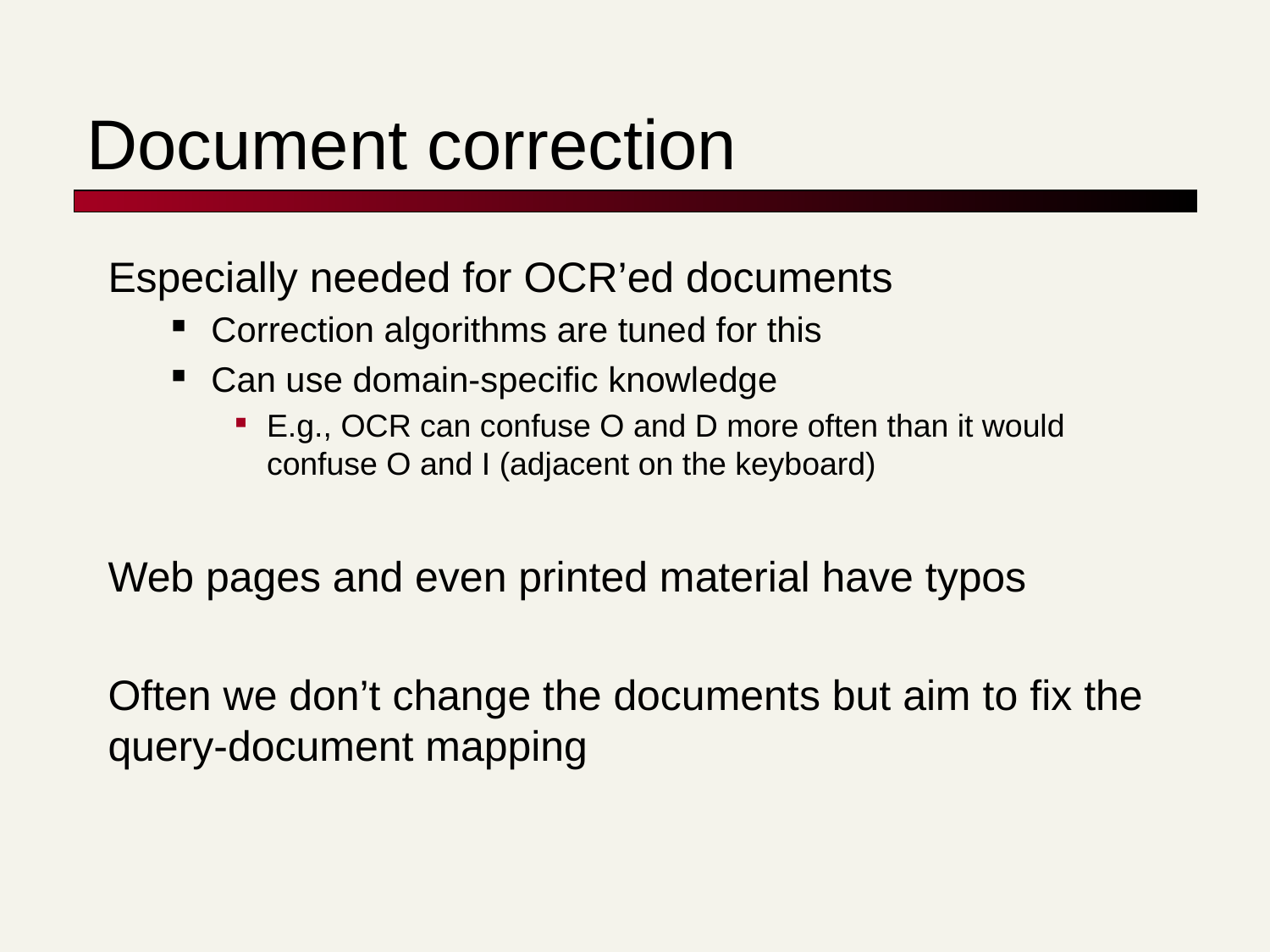

# Document correction
Especially needed for OCR’ed documents
Correction algorithms are tuned for this
Can use domain-specific knowledge
E.g., OCR can confuse O and D more often than it would confuse O and I (adjacent on the keyboard)

Web pages and even printed material have typos

Often we don’t change the documents but aim to fix the query-document mapping